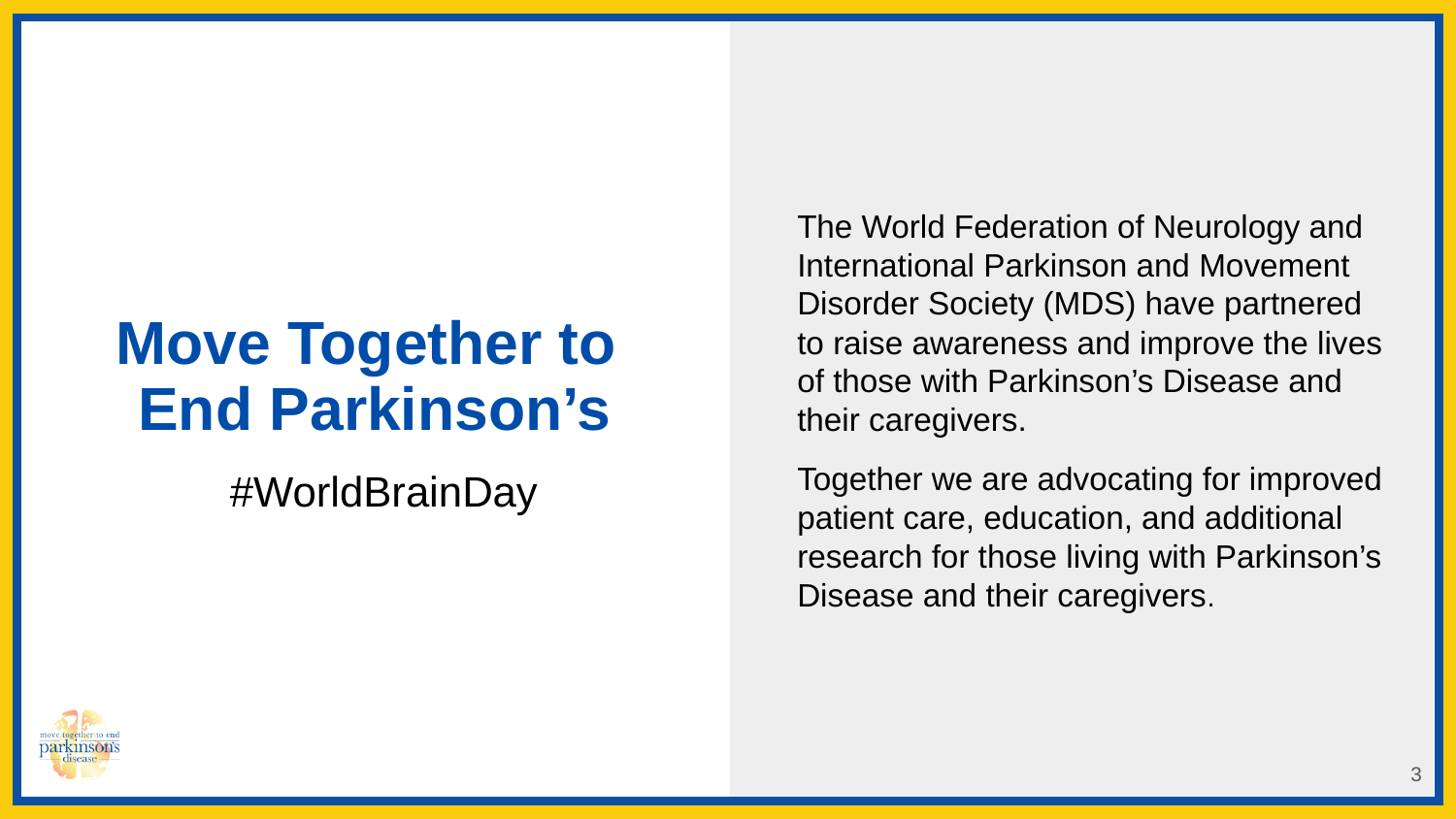

The World Federation of Neurology and International Parkinson and Movement Disorder Society (MDS) have partnered to raise awareness and improve the lives of those with Parkinson’s Disease and their caregivers.
Together we are advocating for improved patient care, education, and additional research for those living with Parkinson’s Disease and their caregivers.
# Move Together to End Parkinson’s
#WorldBrainDay
3